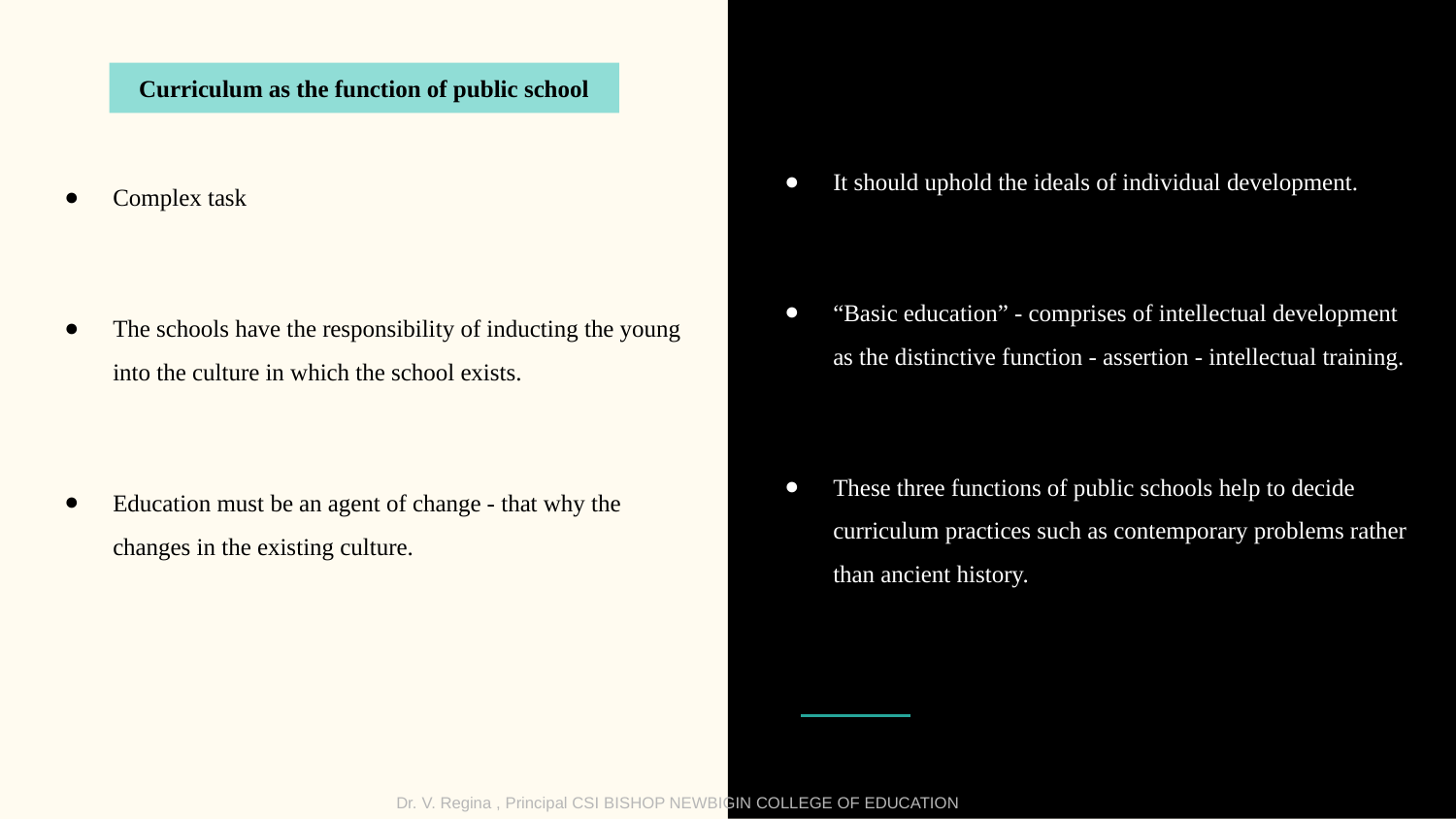

Curriculum as the function of public school
It should uphold the ideals of individual development.

“Basic education” - comprises of intellectual development as the distinctive function - assertion - intellectual training.

These three functions of public schools help to decide curriculum practices such as contemporary problems rather than ancient history.

Complex task

The schools have the responsibility of inducting the young into the culture in which the school exists.

Education must be an agent of change - that why the changes in the existing culture.

Dr. V. Regina , Principal CSI BISHOP NEWBIGIN COLLEGE OF EDUCATION